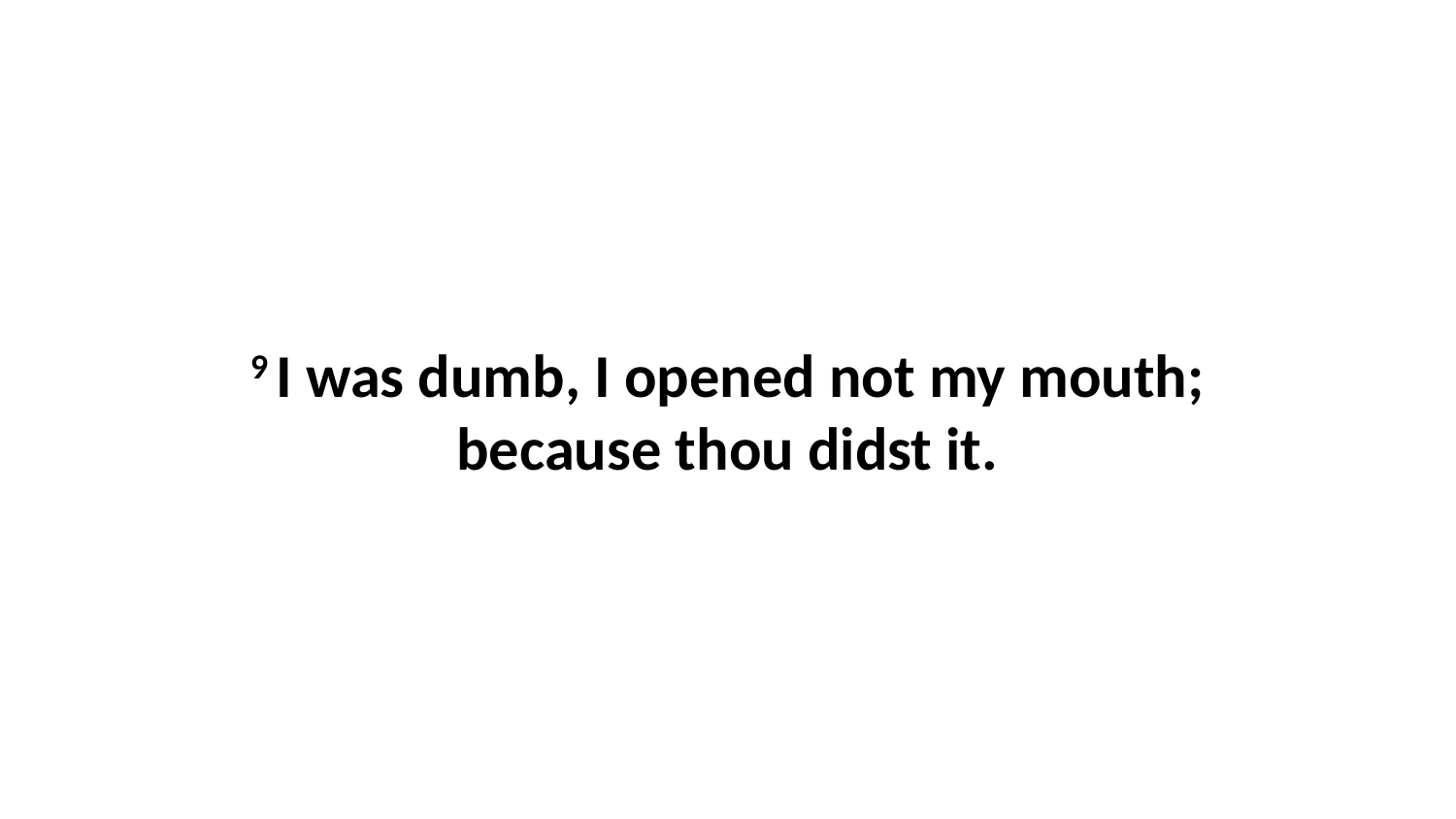

9 I was dumb, I opened not my mouth; because thou didst it.